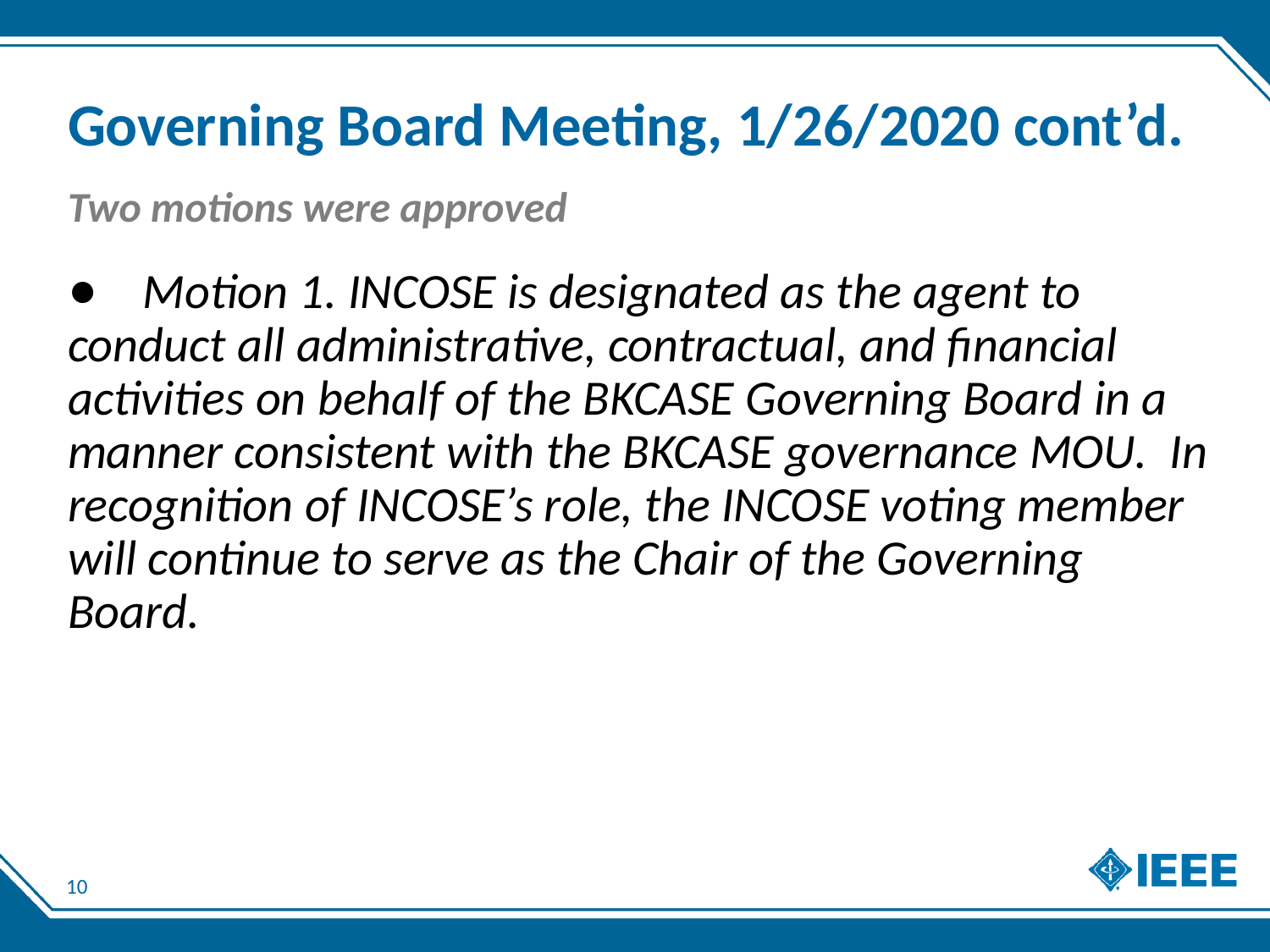

# Governing Board Meeting, 1/26/2020 cont’d.
Two motions were approved
    Motion 1. INCOSE is designated as the agent to conduct all administrative, contractual, and financial activities on behalf of the BKCASE Governing Board in a manner consistent with the BKCASE governance MOU.  In recognition of INCOSE’s role, the INCOSE voting member will continue to serve as the Chair of the Governing Board.